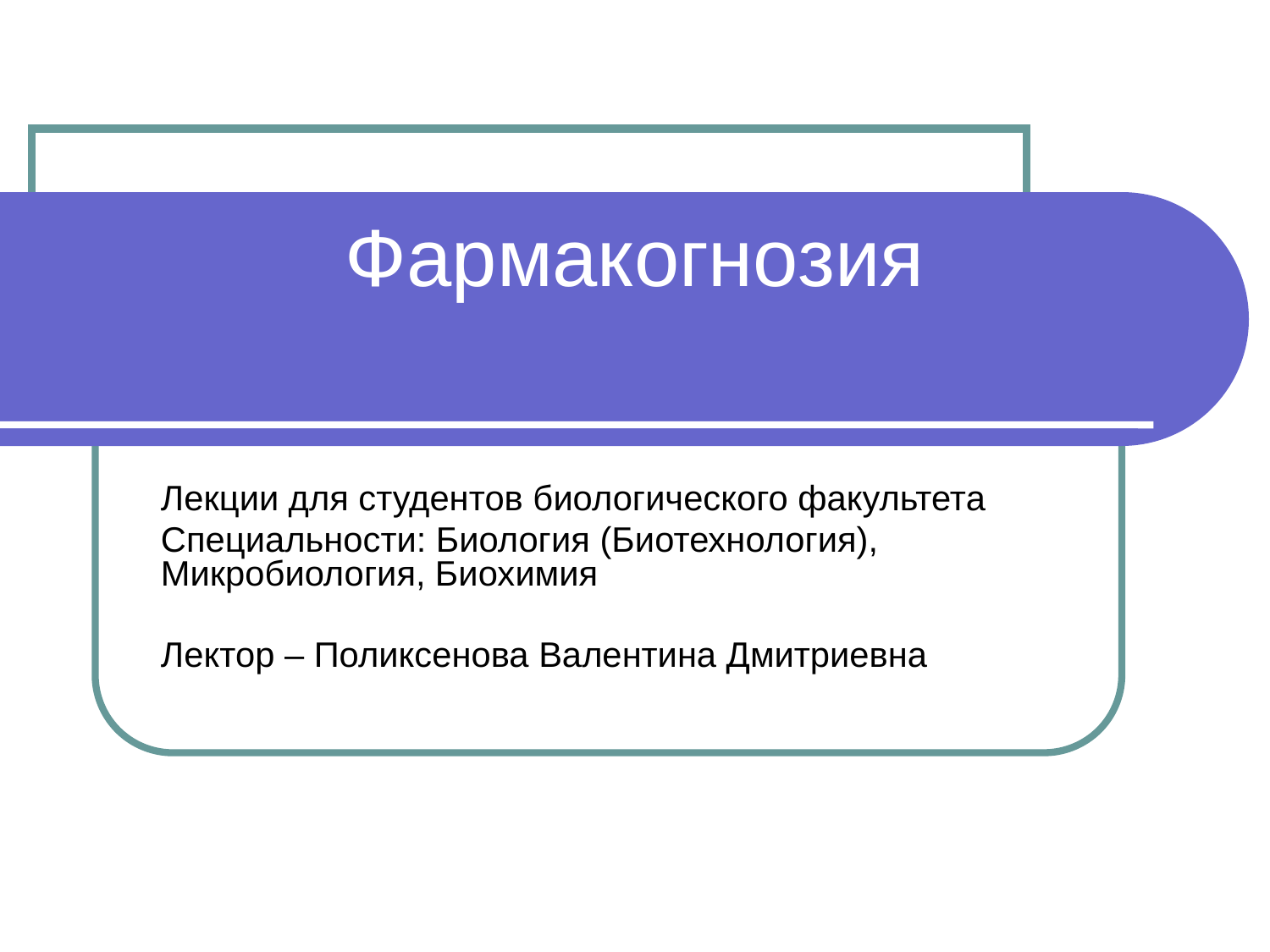

# Фармакогнозия
Лекции для студентов биологического факультета
Специальности: Биология (Биотехнология), Микробиология, Биохимия

Лектор – Поликсенова Валентина Дмитриевна